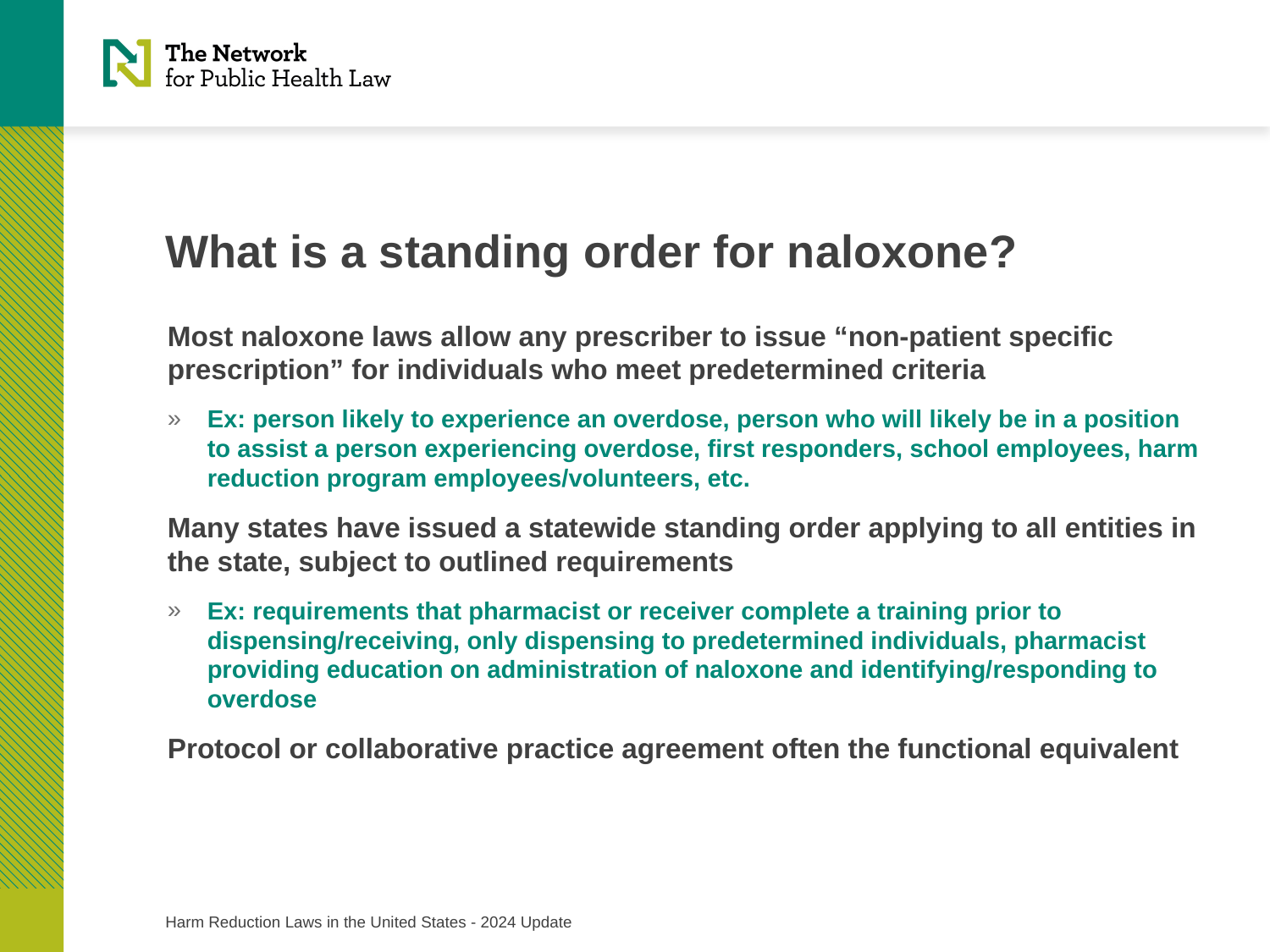

# What is a standing order for naloxone?
Most naloxone laws allow any prescriber to issue “non-patient specific prescription” for individuals who meet predetermined criteria
Ex: person likely to experience an overdose, person who will likely be in a position to assist a person experiencing overdose, first responders, school employees, harm reduction program employees/volunteers, etc.
Many states have issued a statewide standing order applying to all entities in the state, subject to outlined requirements
Ex: requirements that pharmacist or receiver complete a training prior to dispensing/receiving, only dispensing to predetermined individuals, pharmacist providing education on administration of naloxone and identifying/responding to overdose
Protocol or collaborative practice agreement often the functional equivalent
Harm Reduction Laws in the United States - 2024 Update